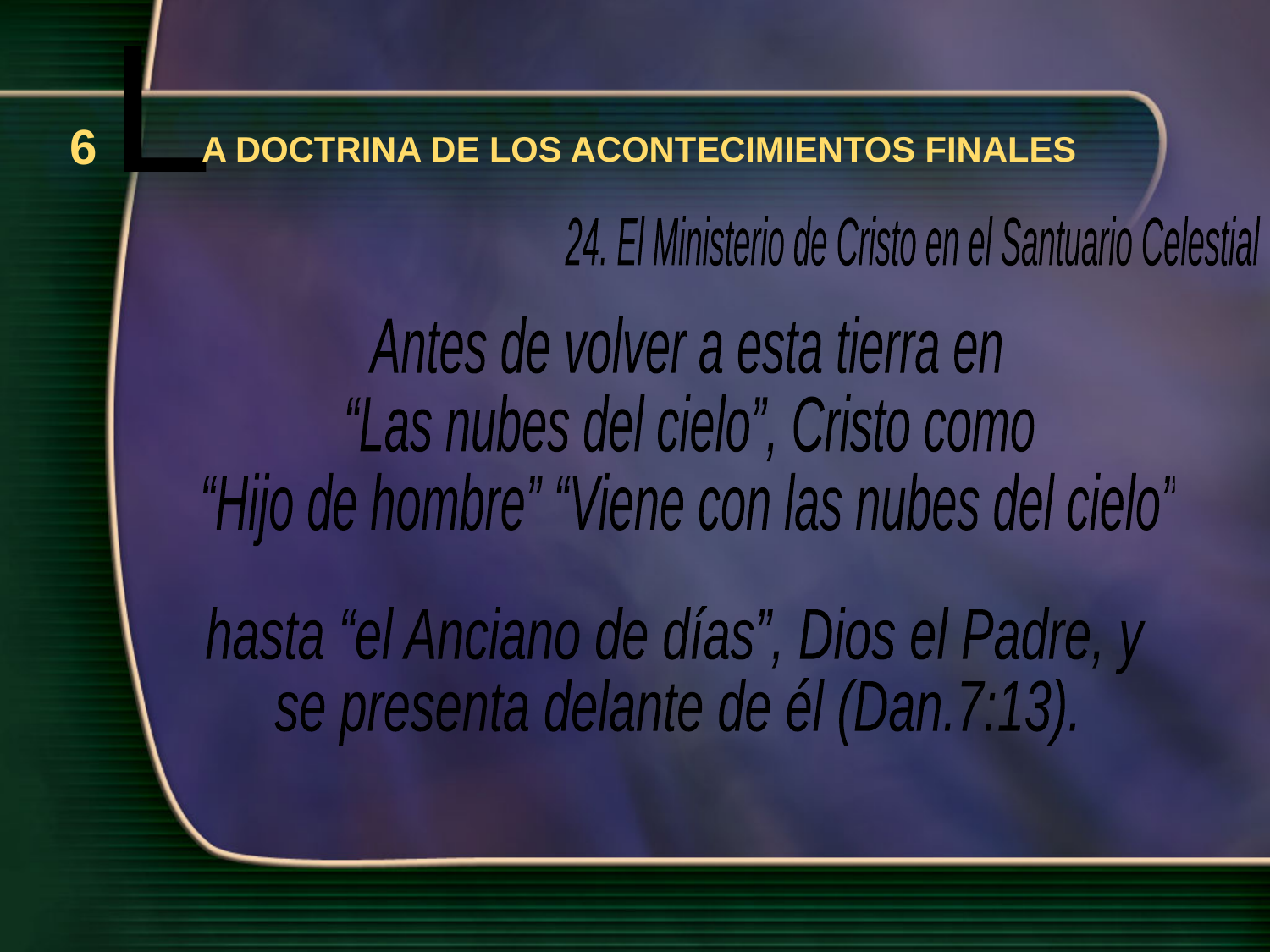

L
6
A DOCTRINA DE LOS ACONTECIMIENTOS FINALES
24. El Ministerio de Cristo en el Santuario Celestial
Antes de volver a esta tierra en
“Las nubes del cielo”, Cristo como
“Hijo de hombre” “Viene con las nubes del cielo”
hasta “el Anciano de días”, Dios el Padre, y
se presenta delante de él (Dan.7:13).